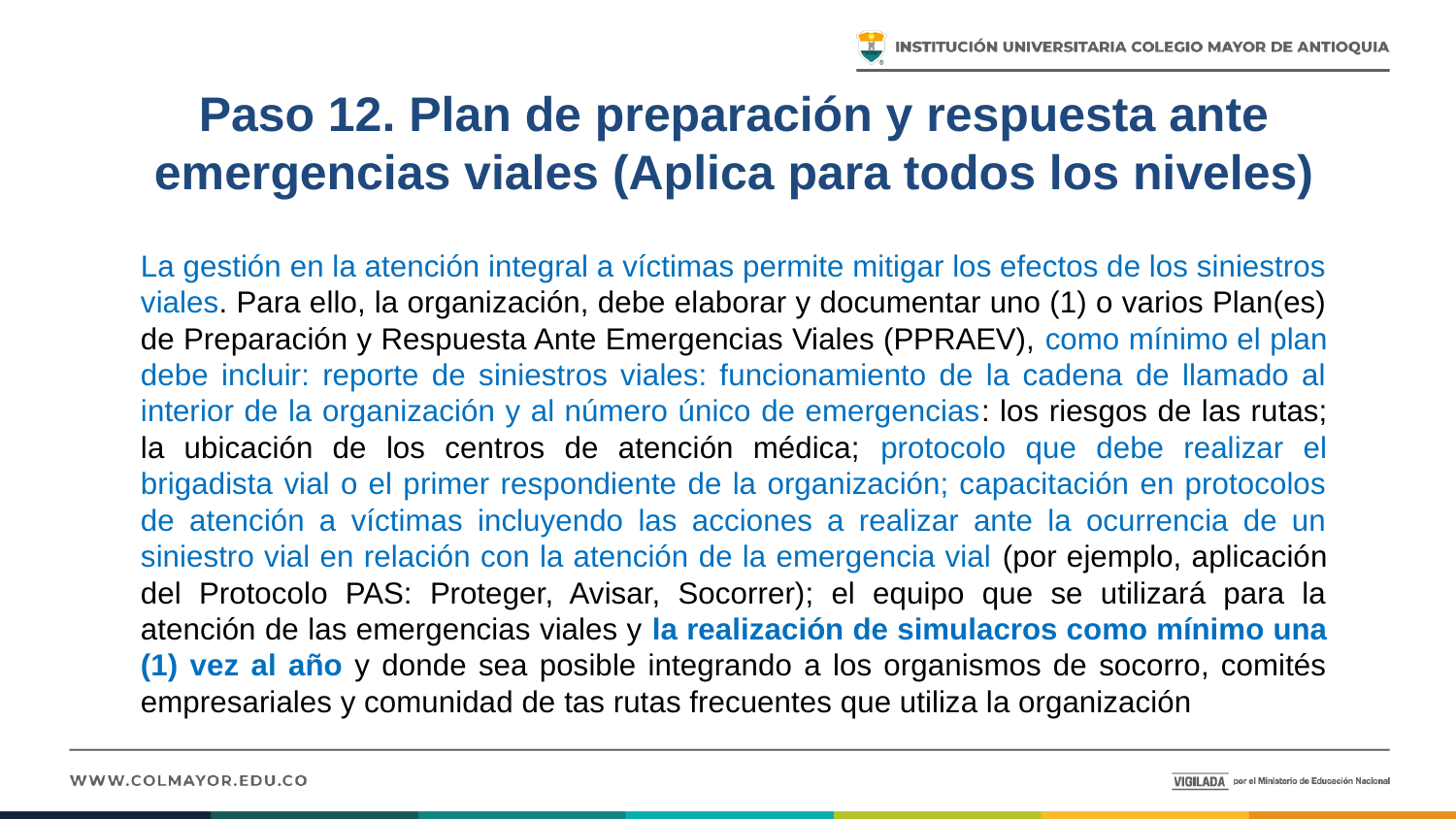

# Paso 12. Plan de preparación y respuesta ante emergencias viales (Aplica para todos los niveles)
La gestión en la atención integral a víctimas permite mitigar los efectos de los siniestros viales. Para ello, la organización, debe elaborar y documentar uno (1) o varios Plan(es) de Preparación y Respuesta Ante Emergencias Viales (PPRAEV), como mínimo el plan debe incluir: reporte de siniestros viales: funcionamiento de la cadena de llamado al interior de la organización y al número único de emergencias: los riesgos de las rutas; la ubicación de los centros de atención médica; protocolo que debe realizar el brigadista vial o el primer respondiente de la organización; capacitación en protocolos de atención a víctimas incluyendo las acciones a realizar ante la ocurrencia de un siniestro vial en relación con la atención de la emergencia vial (por ejemplo, aplicación del Protocolo PAS: Proteger, Avisar, Socorrer); el equipo que se utilizará para la atención de las emergencias viales y la realización de simulacros como mínimo una (1) vez al año y donde sea posible integrando a los organismos de socorro, comités empresariales y comunidad de tas rutas frecuentes que utiliza la organización